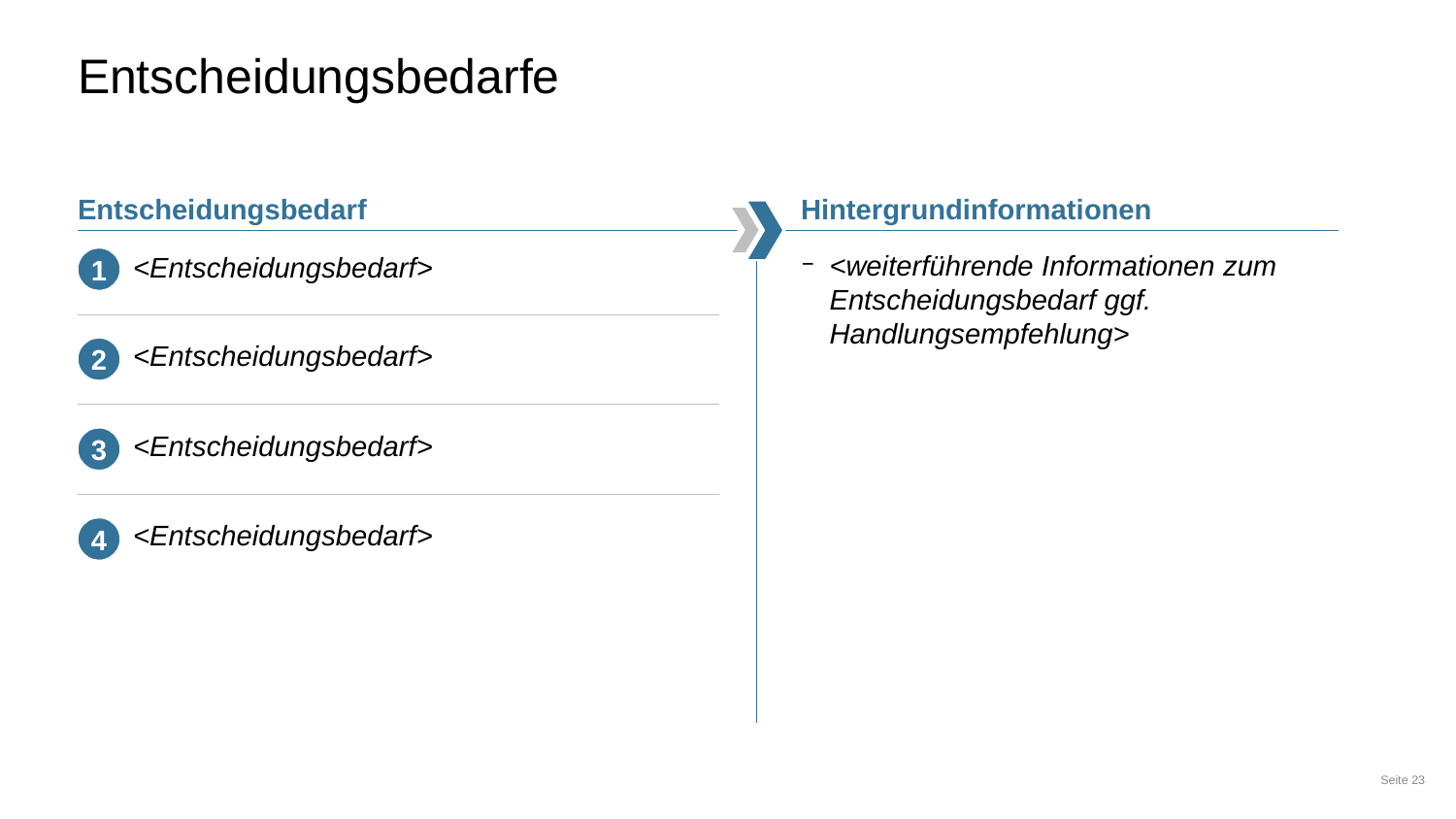

# Entscheidungsbedarfe
Entscheidungsbedarf
Hintergrundinformationen

1
<weiterführende Informationen zum Entscheidungsbedarf ggf. Handlungsempfehlung>
<Entscheidungsbedarf>
2
<Entscheidungsbedarf>
3
<Entscheidungsbedarf>
4
<Entscheidungsbedarf>